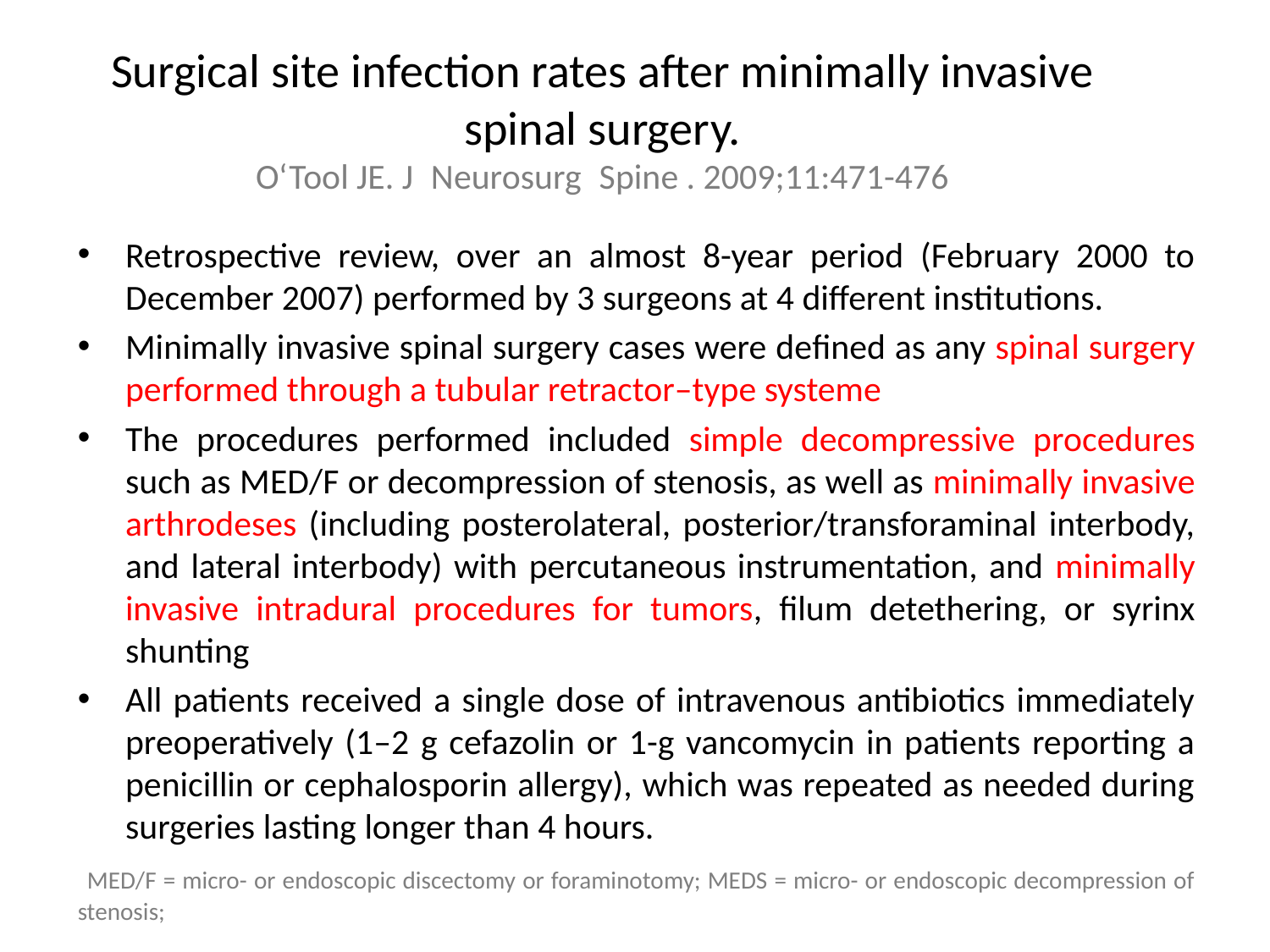

# Surgical site infection rates after minimally invasive spinal surgery. O‘Tool JE. J Neurosurg Spine . 2009;11:471-476
Retrospective review, over an almost 8-year period (February 2000 to December 2007) performed by 3 surgeons at 4 different institutions.
Minimally invasive spinal surgery cases were defined as any spinal surgery performed through a tubular retractor–type systeme
The procedures performed included simple decompressive procedures such as MED/F or decompression of stenosis, as well as minimally invasive arthrodeses (including posterolateral, posterior/transforaminal interbody, and lateral interbody) with percutaneous instrumentation, and minimally invasive intradural procedures for tumors, filum detethering, or syrinx shunting
All patients received a single dose of intravenous antibiotics immediately preoperatively (1–2 g cefazolin or 1-g vancomycin in patients reporting a penicillin or cephalosporin allergy), which was repeated as needed during surgeries lasting longer than 4 hours.
 MED/F = micro- or endoscopic discectomy or foraminotomy; MEDS = micro- or endoscopic decompression of stenosis;